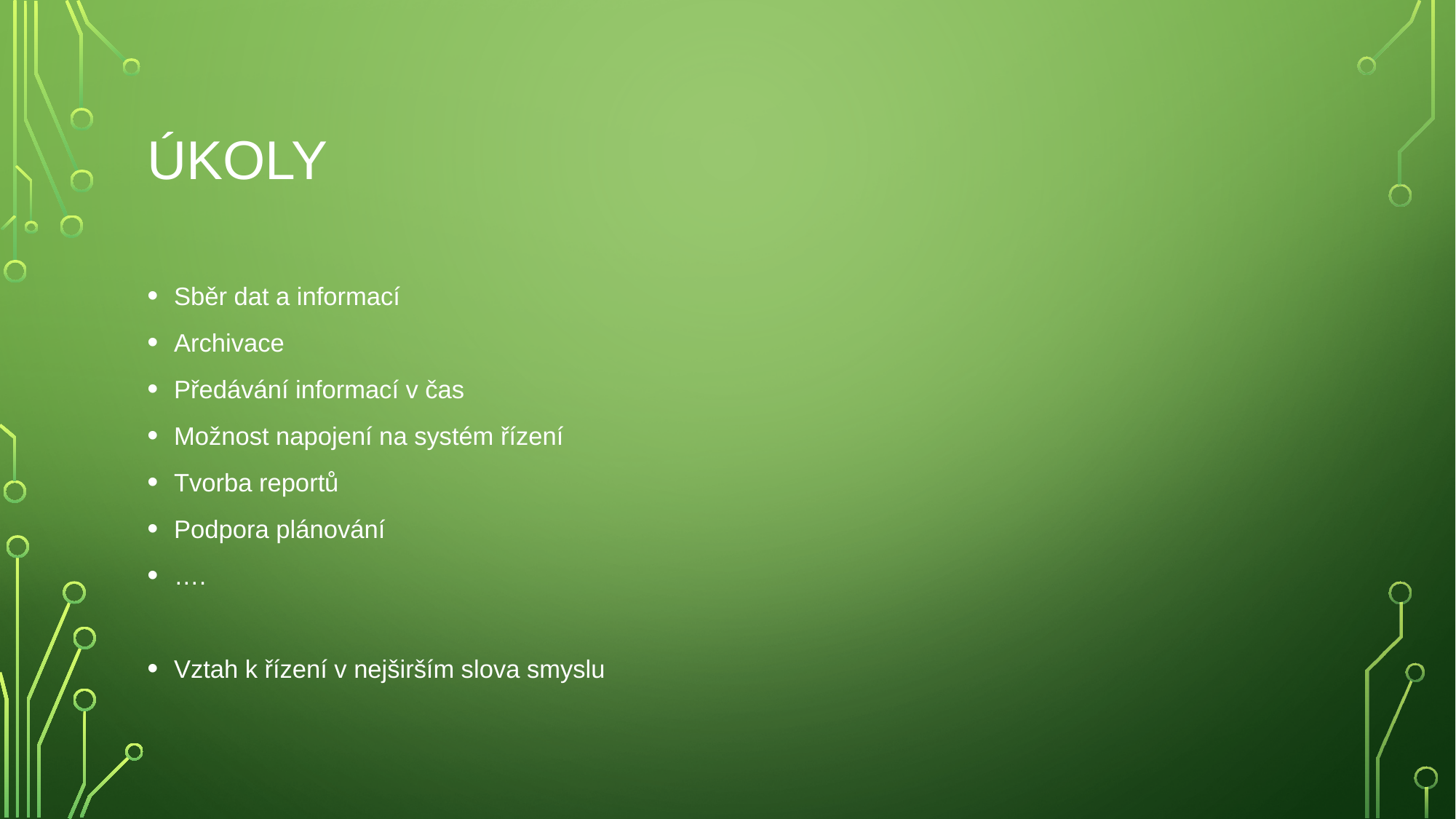

# Úkoly
Sběr dat a informací
Archivace
Předávání informací v čas
Možnost napojení na systém řízení
Tvorba reportů
Podpora plánování
….

Vztah k řízení v nejširším slova smyslu